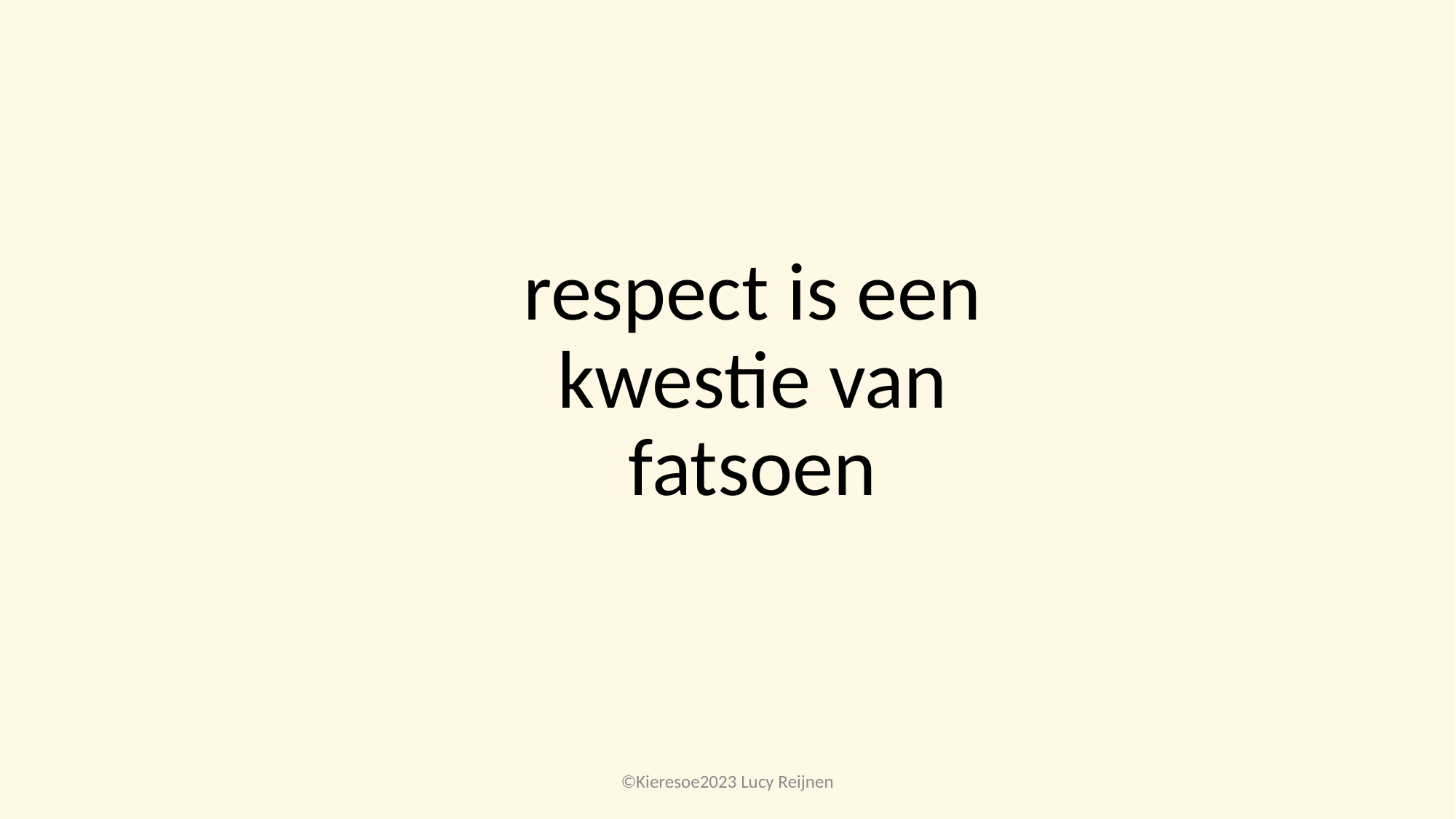

| respect is een kwestie van fatsoen |
| --- |
©Kieresoe2023 Lucy Reijnen